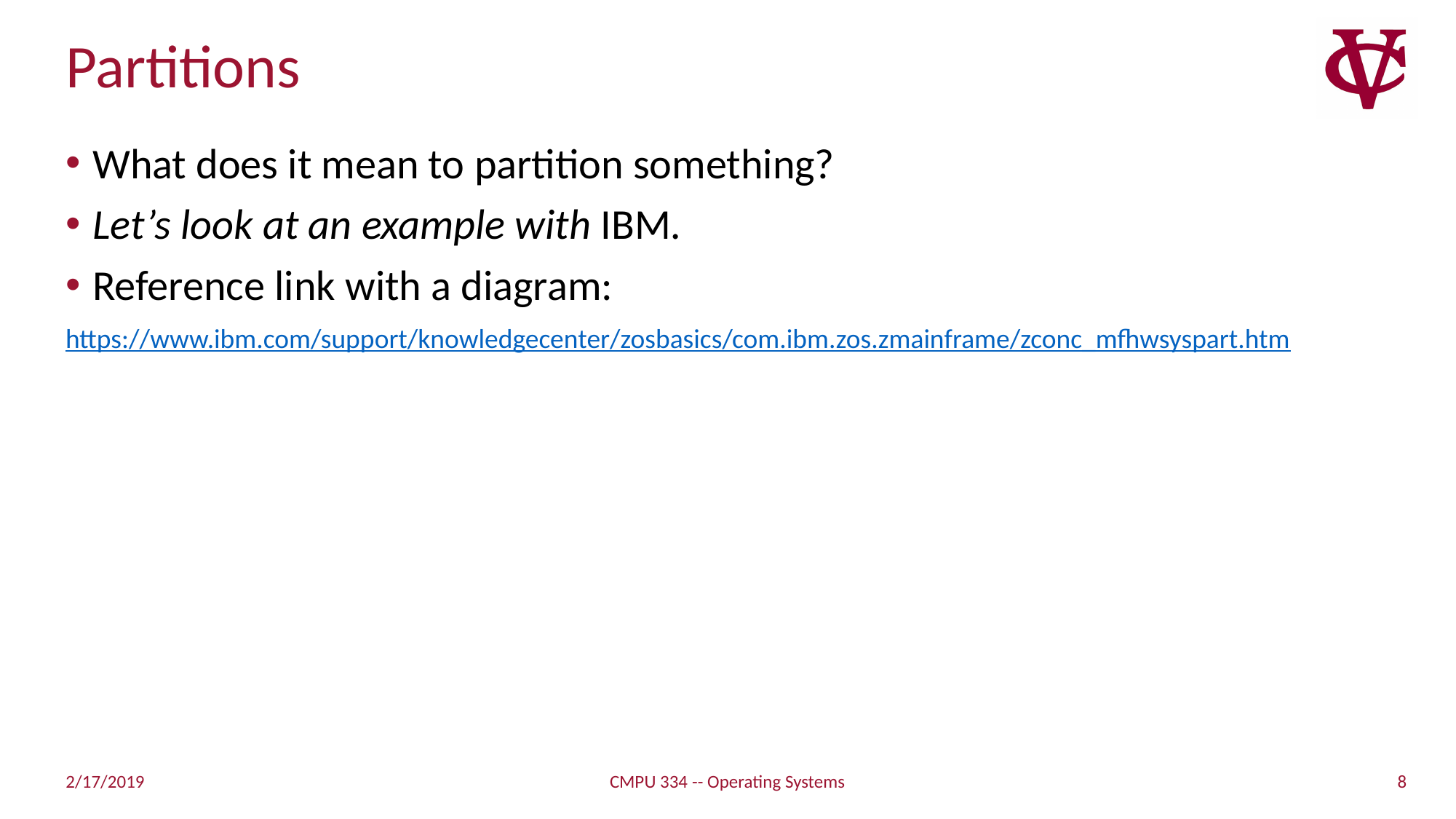

# Partitions
What does it mean to partition something?
Let’s look at an example with IBM.
Reference link with a diagram:
https://www.ibm.com/support/knowledgecenter/zosbasics/com.ibm.zos.zmainframe/zconc_mfhwsyspart.htm

8
2/17/2019
CMPU 334 -- Operating Systems